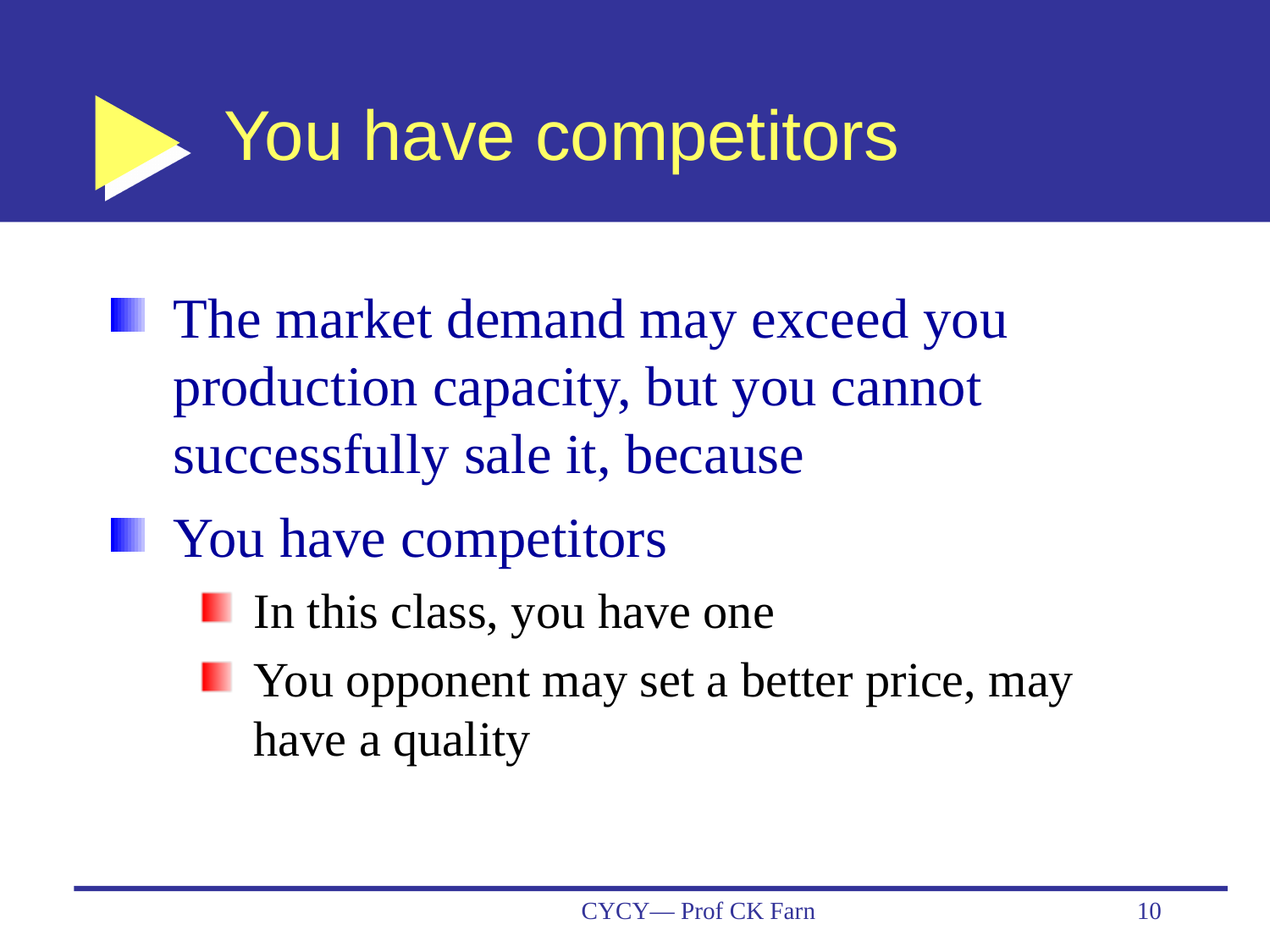

# You have competitors
The market demand may exceed you production capacity, but you cannot successfully sale it, because
You have competitors
In this class, you have one
You opponent may set a better price, may have a quality
CYCY— Prof CK Farn
10